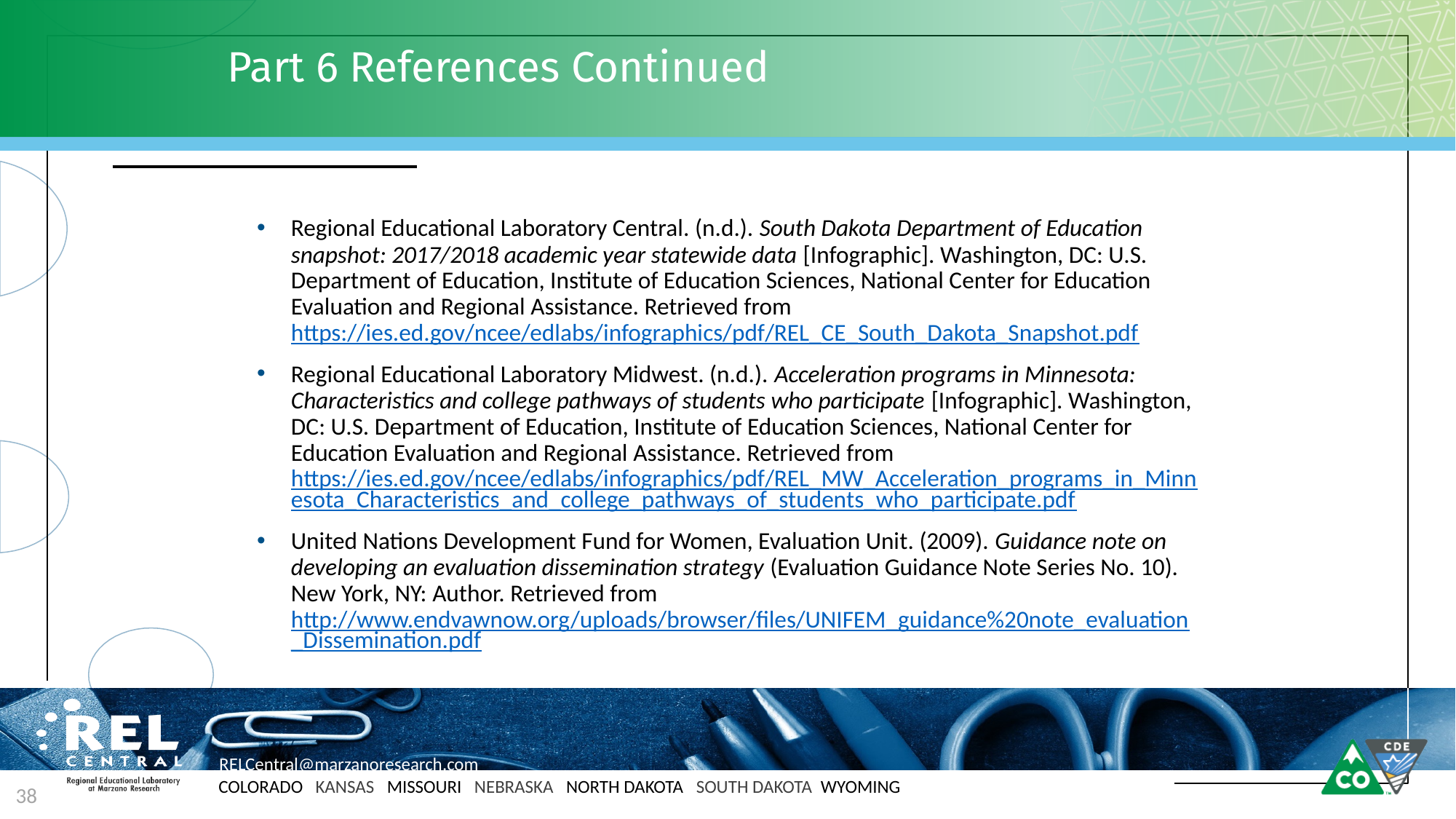

# Part 6 References Continued
Regional Educational Laboratory Central. (n.d.). South Dakota Department of Education snapshot: 2017/2018 academic year statewide data [Infographic]. Washington, DC: U.S. Department of Education, Institute of Education Sciences, National Center for Education Evaluation and Regional Assistance. Retrieved from https://ies.ed.gov/ncee/edlabs/infographics/pdf/REL_CE_South_Dakota_Snapshot.pdf
Regional Educational Laboratory Midwest. (n.d.). Acceleration programs in Minnesota: Characteristics and college pathways of students who participate [Infographic]. Washington, DC: U.S. Department of Education, Institute of Education Sciences, National Center for Education Evaluation and Regional Assistance. Retrieved from https://ies.ed.gov/ncee/edlabs/infographics/pdf/REL_MW_Acceleration_programs_in_Minnesota_Characteristics_and_college_pathways_of_students_who_participate.pdf
United Nations Development Fund for Women, Evaluation Unit. (2009). Guidance note on developing an evaluation dissemination strategy (Evaluation Guidance Note Series No. 10). New York, NY: Author. Retrieved from http://www.endvawnow.org/uploads/browser/files/UNIFEM_guidance%20note_evaluation_Dissemination.pdf

38